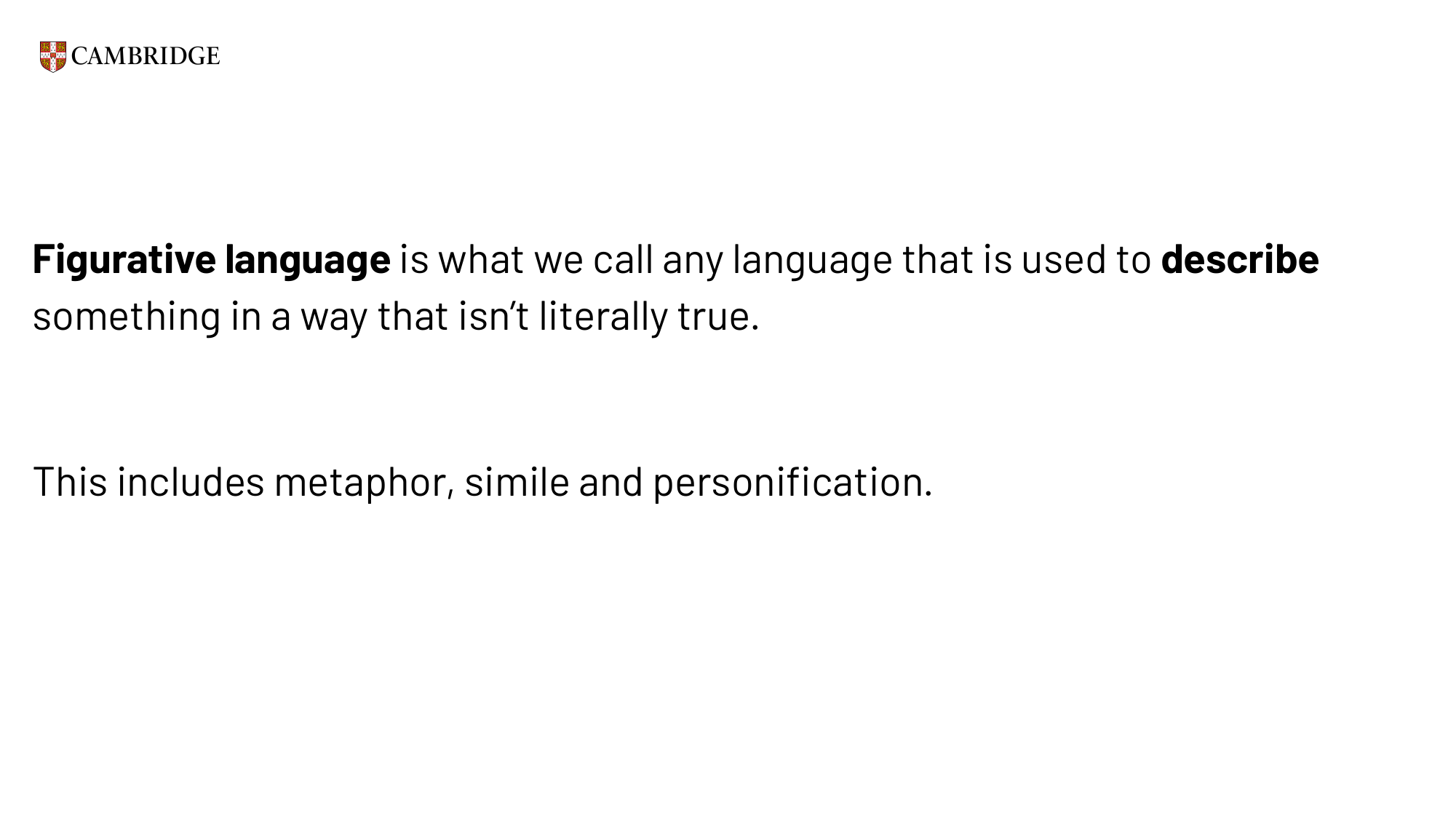

Figurative language is what we call any language that is used to describe something in a way that isn’t literally true.

This includes metaphor, simile and personification.